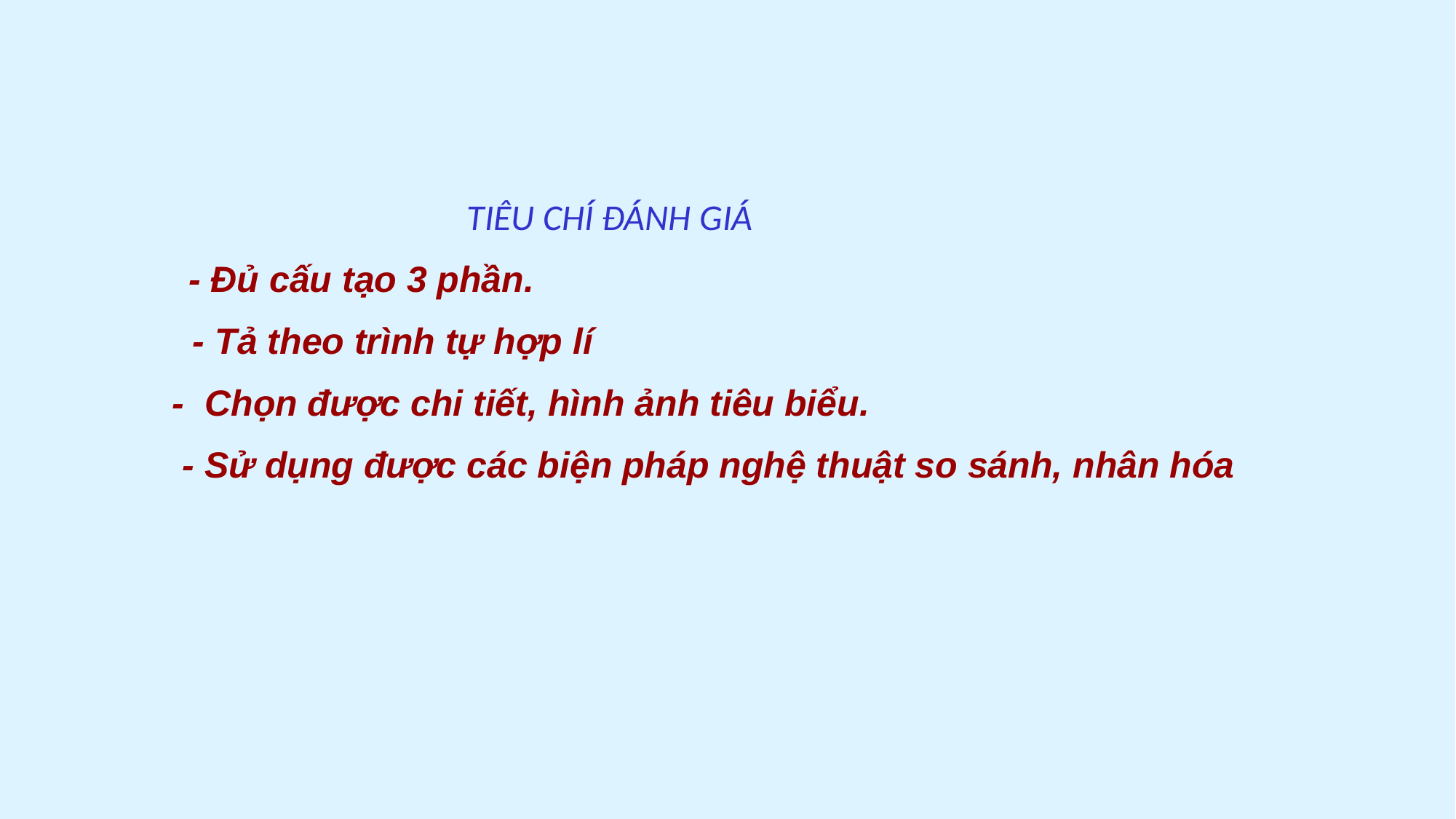

TIÊU CHÍ ĐÁNH GIÁ
  - Đủ cấu tạo 3 phần.
  - Tả theo trình tự hợp lí
-  Chọn được chi tiết, hình ảnh tiêu biểu.
 - Sử dụng được các biện pháp nghệ thuật so sánh, nhân hóa